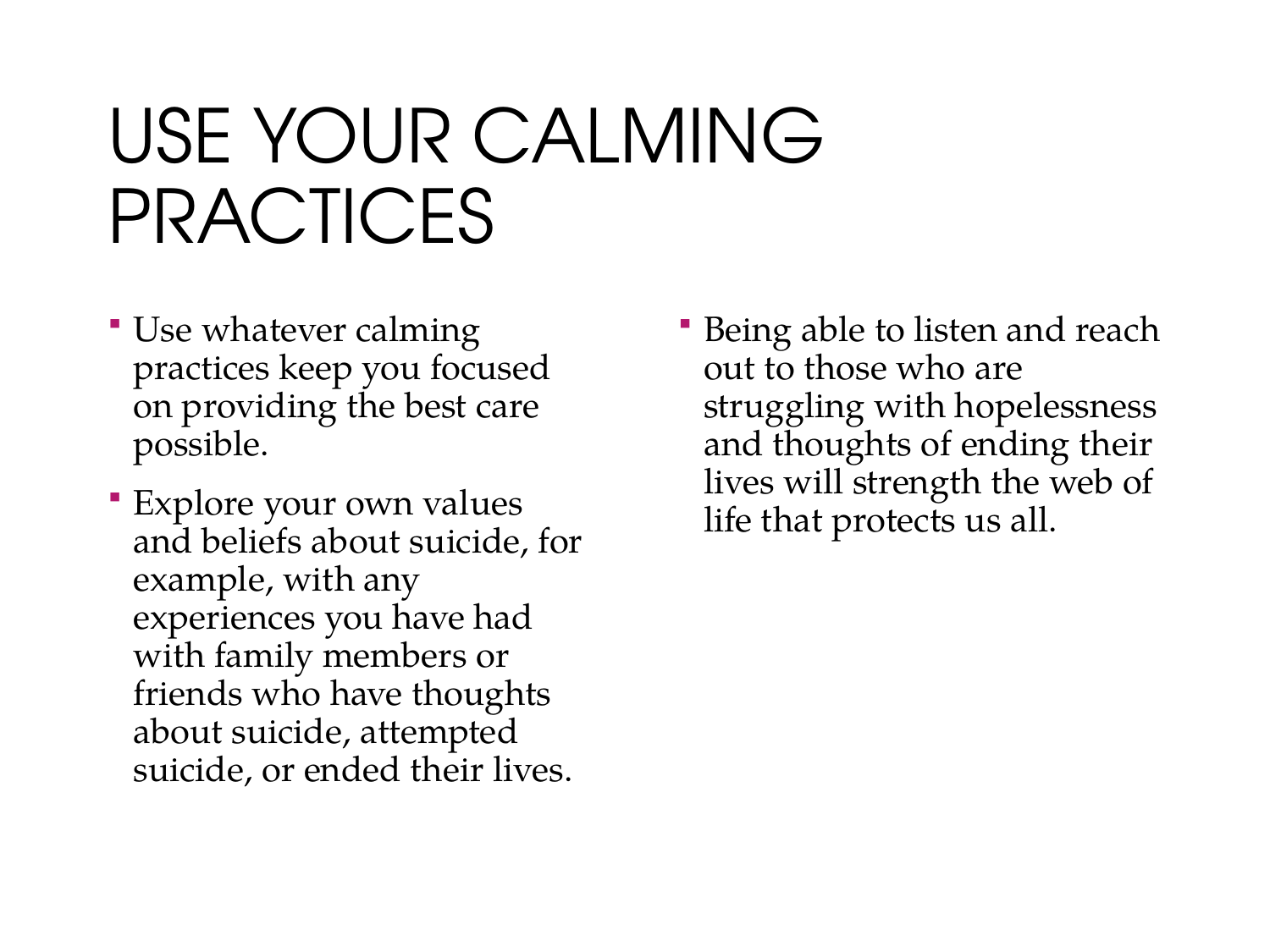

# Use your calming Practices
Use whatever calming practices keep you focused on providing the best care possible.
Explore your own values and beliefs about suicide, for example, with any experiences you have had with family members or friends who have thoughts about suicide, attempted suicide, or ended their lives.
Being able to listen and reach out to those who are struggling with hopelessness and thoughts of ending their lives will strength the web of life that protects us all.